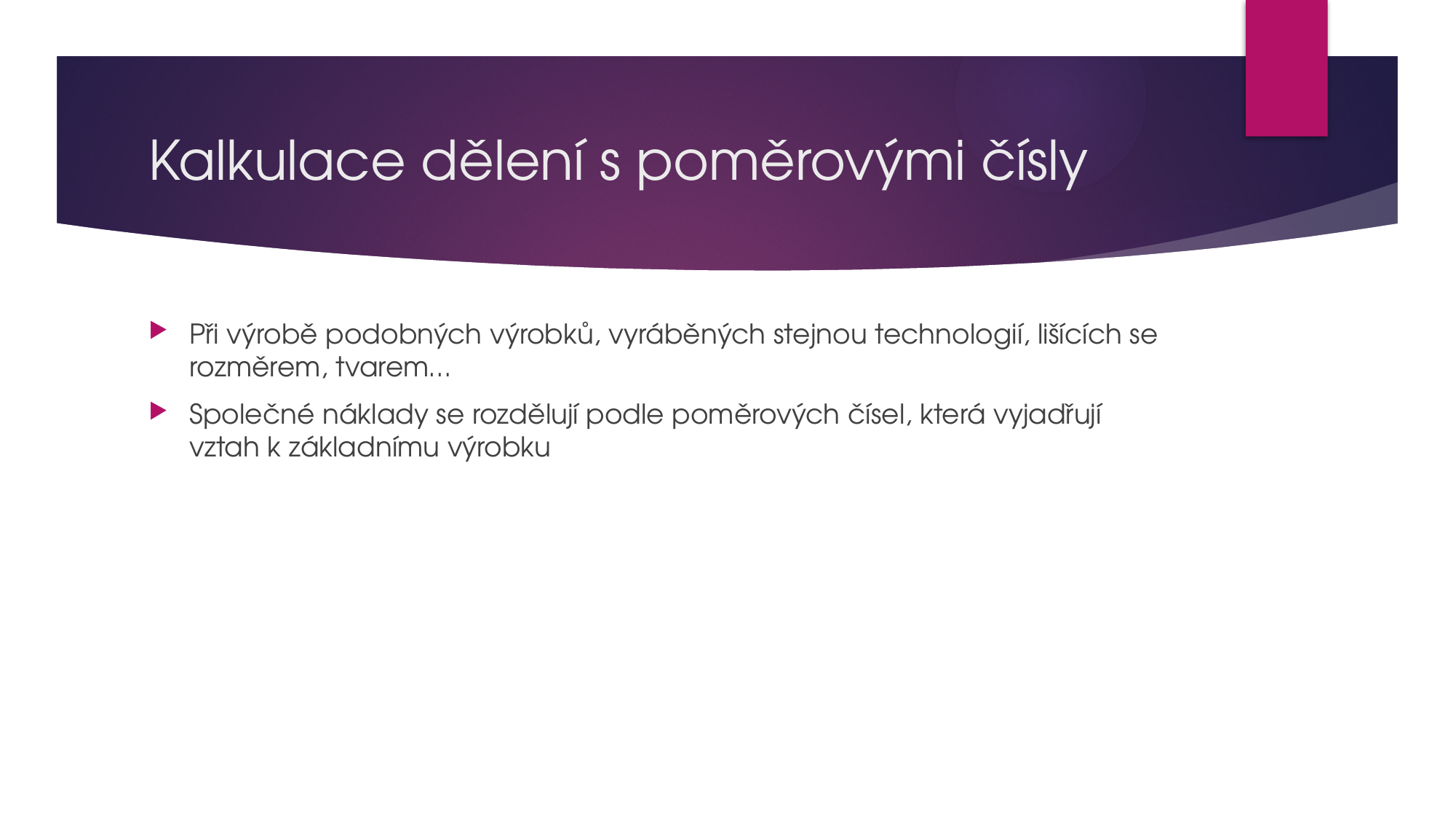

# Kalkulace dělení s poměrovými čísly
Při výrobě podobných výrobků, vyráběných stejnou technologií, lišících se rozměrem, tvarem…
Společné náklady se rozdělují podle poměrových čísel, která vyjadřují vztah k základnímu výrobku